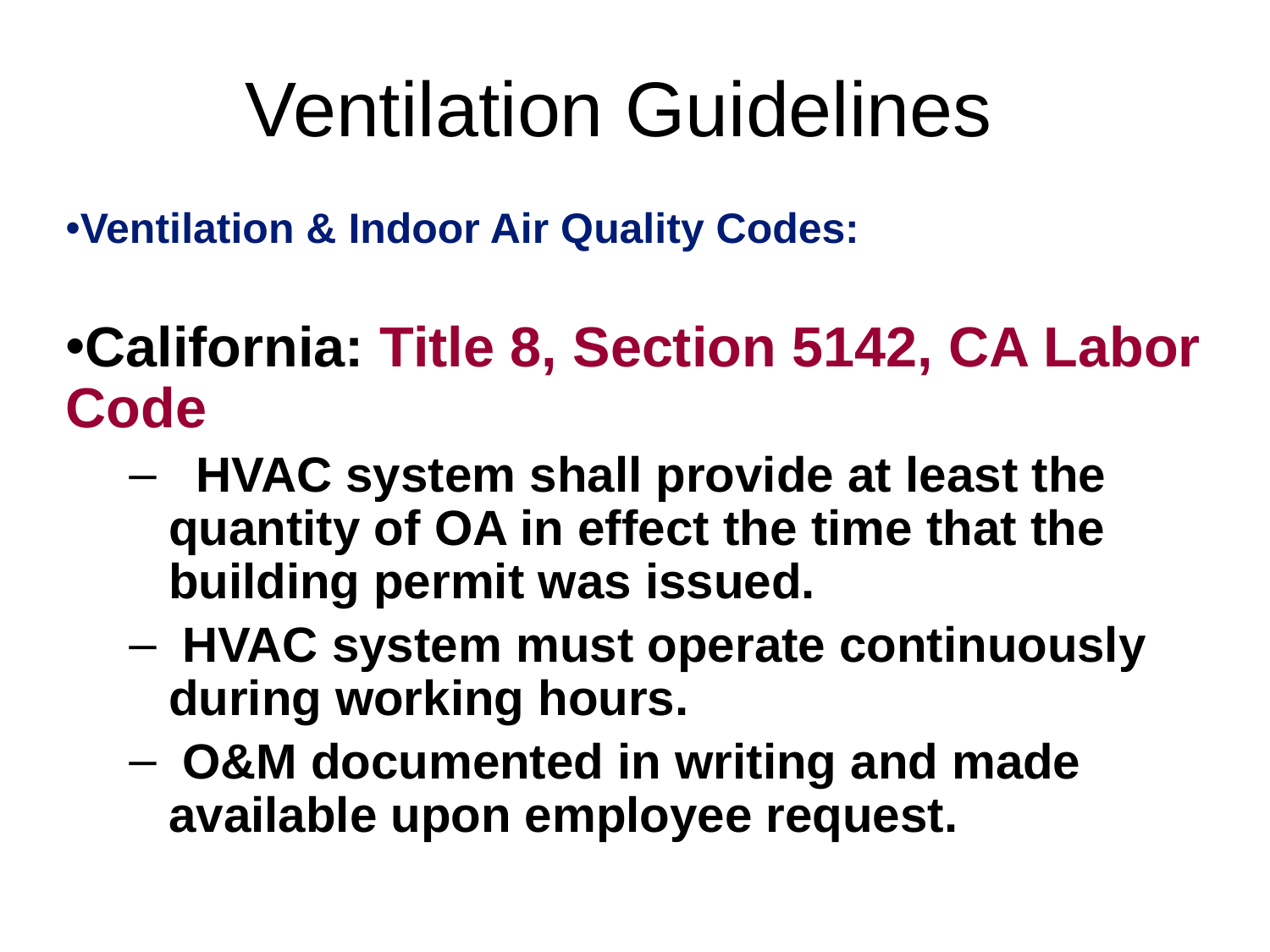

# Ventilation Guidelines
Ventilation & Indoor Air Quality Codes:

California: Title 8, Section 5142, CA Labor Code
  HVAC system shall provide at least the quantity of OA in effect the time that the building permit was issued.
 HVAC system must operate continuously during working hours.
 O&M documented in writing and made available upon employee request.